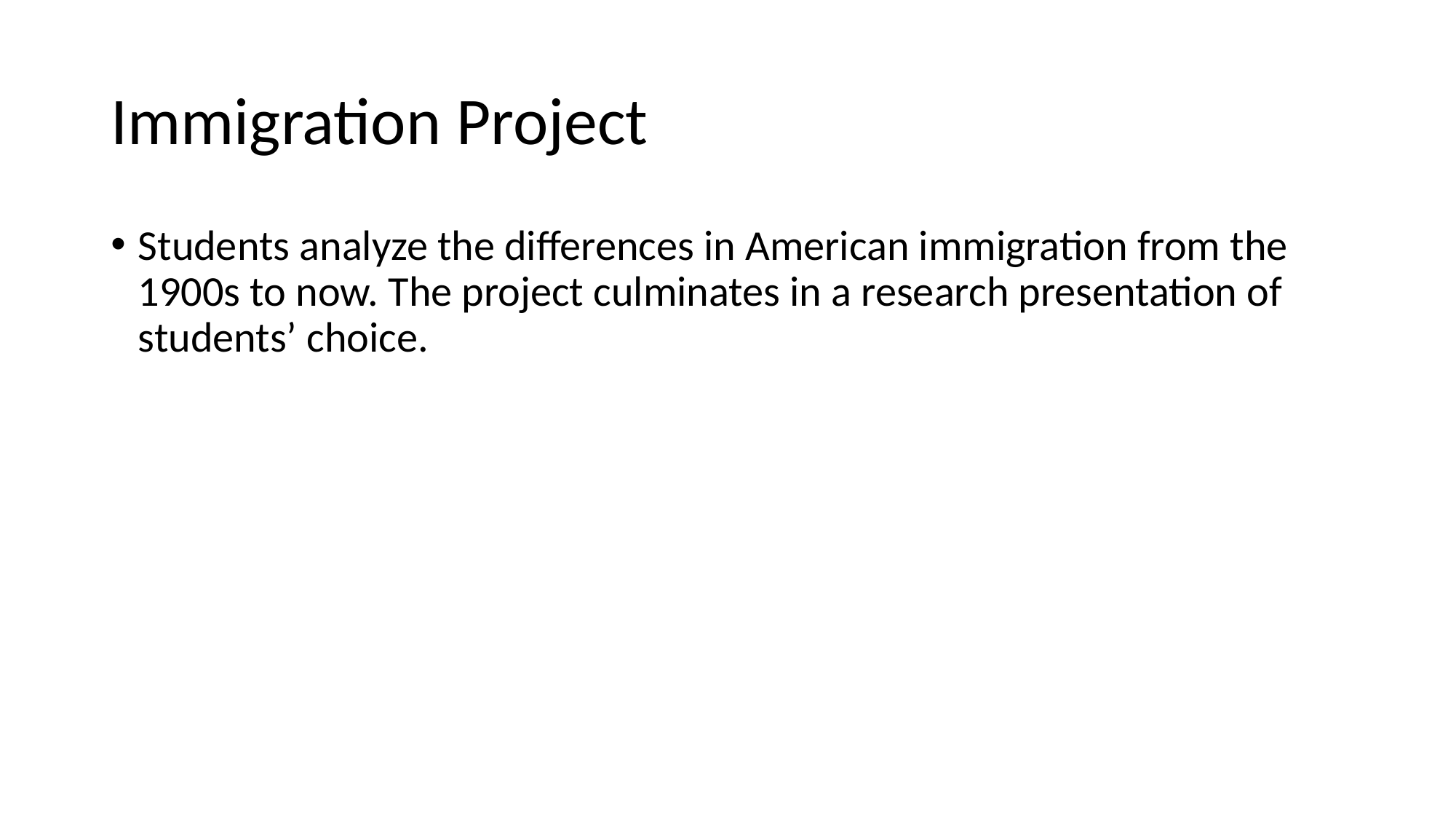

# Immigration Project
Students analyze the differences in American immigration from the 1900s to now. The project culminates in a research presentation of students’ choice.